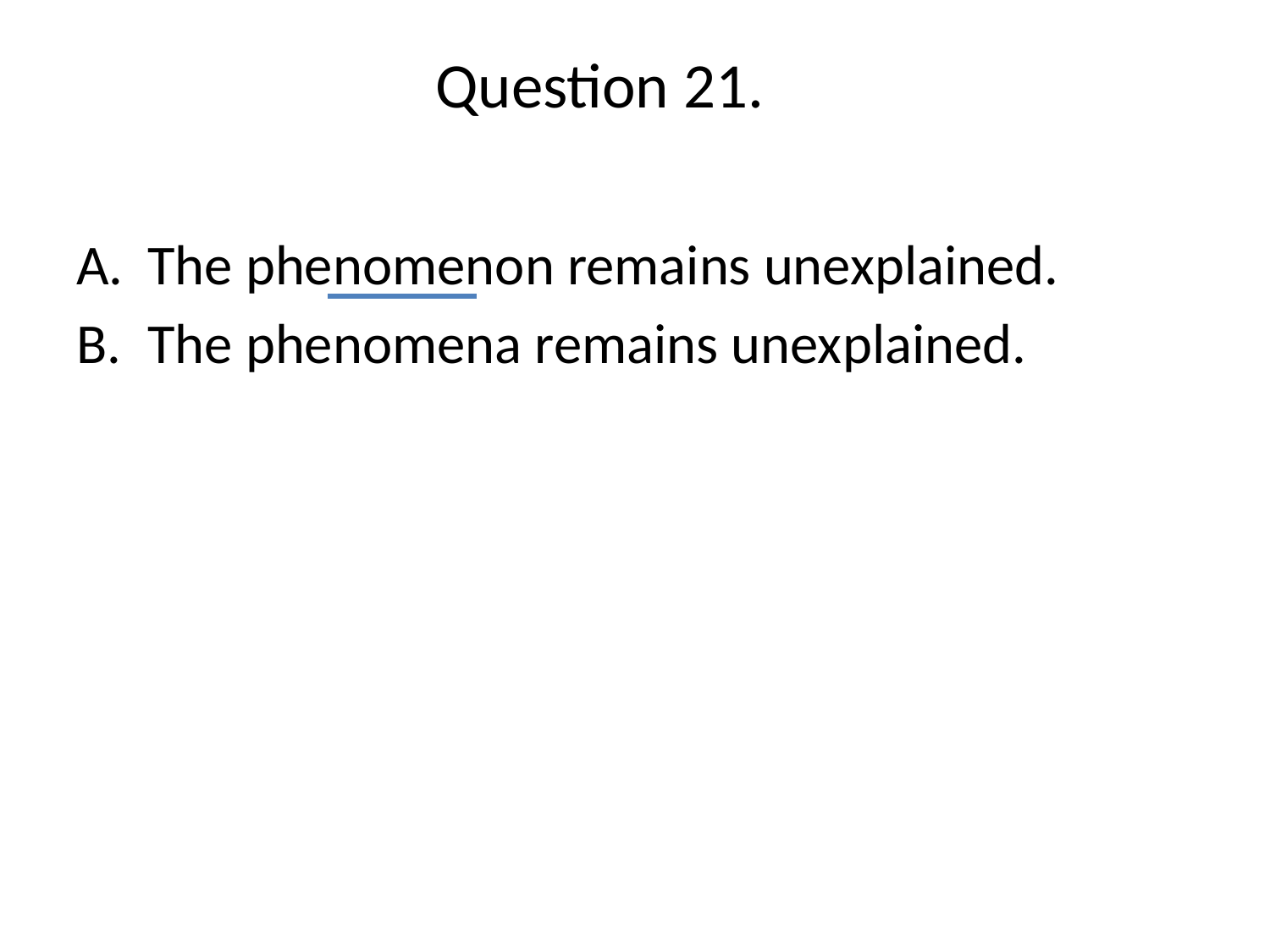

# Question 21.
The phenomenon remains unexplained.
The phenomena remains unexplained.